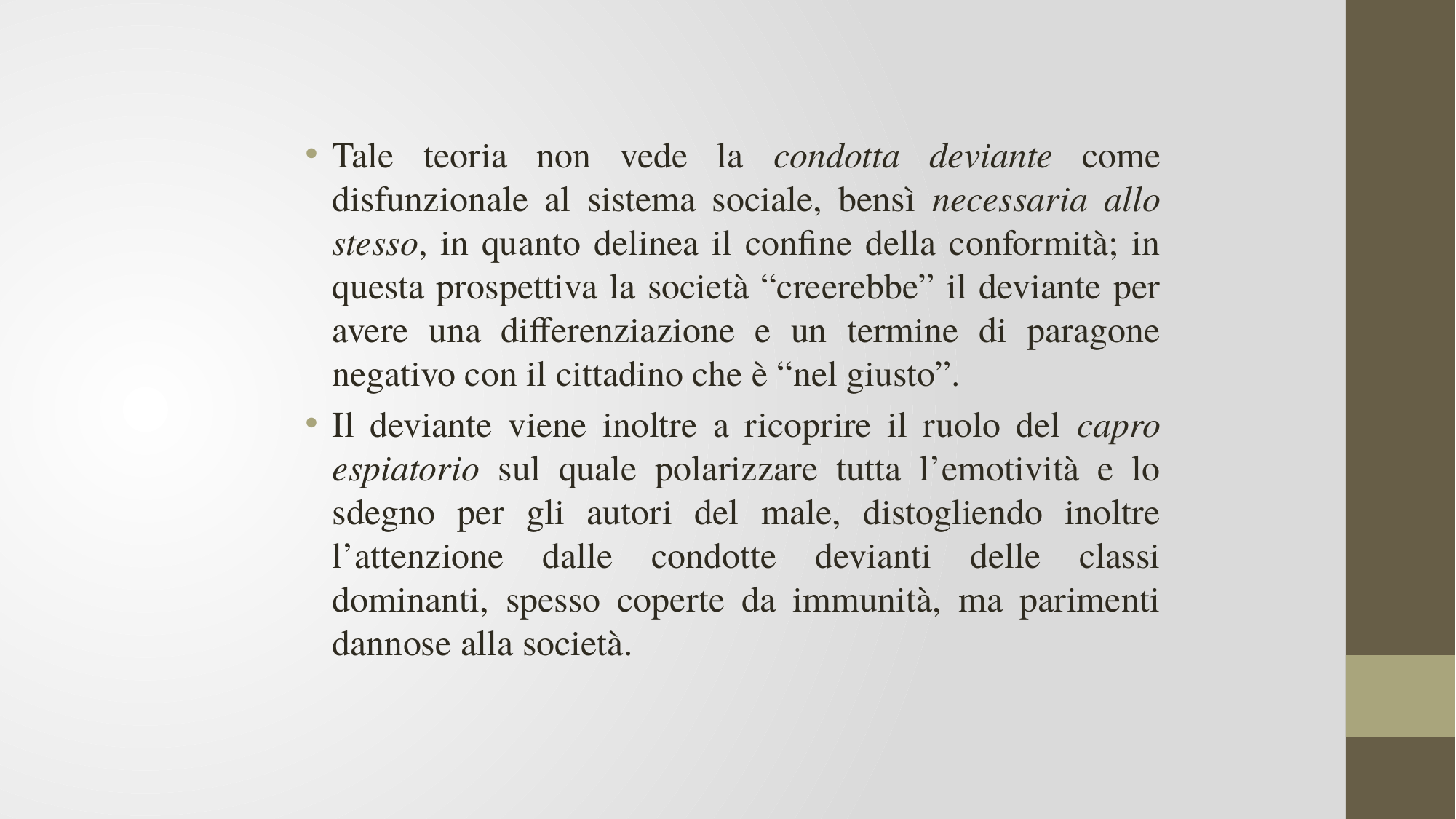

Tale teoria non vede la condotta deviante come disfunzionale al sistema sociale, bensì necessaria allo stesso, in quanto delinea il confine della conformità; in questa prospettiva la società “creerebbe” il deviante per avere una differenziazione e un termine di paragone negativo con il cittadino che è “nel giusto”.
Il deviante viene inoltre a ricoprire il ruolo del capro espiatorio sul quale polarizzare tutta l’emotività e lo sdegno per gli autori del male, distogliendo inoltre l’attenzione dalle condotte devianti delle classi dominanti, spesso coperte da immunità, ma parimenti dannose alla società.